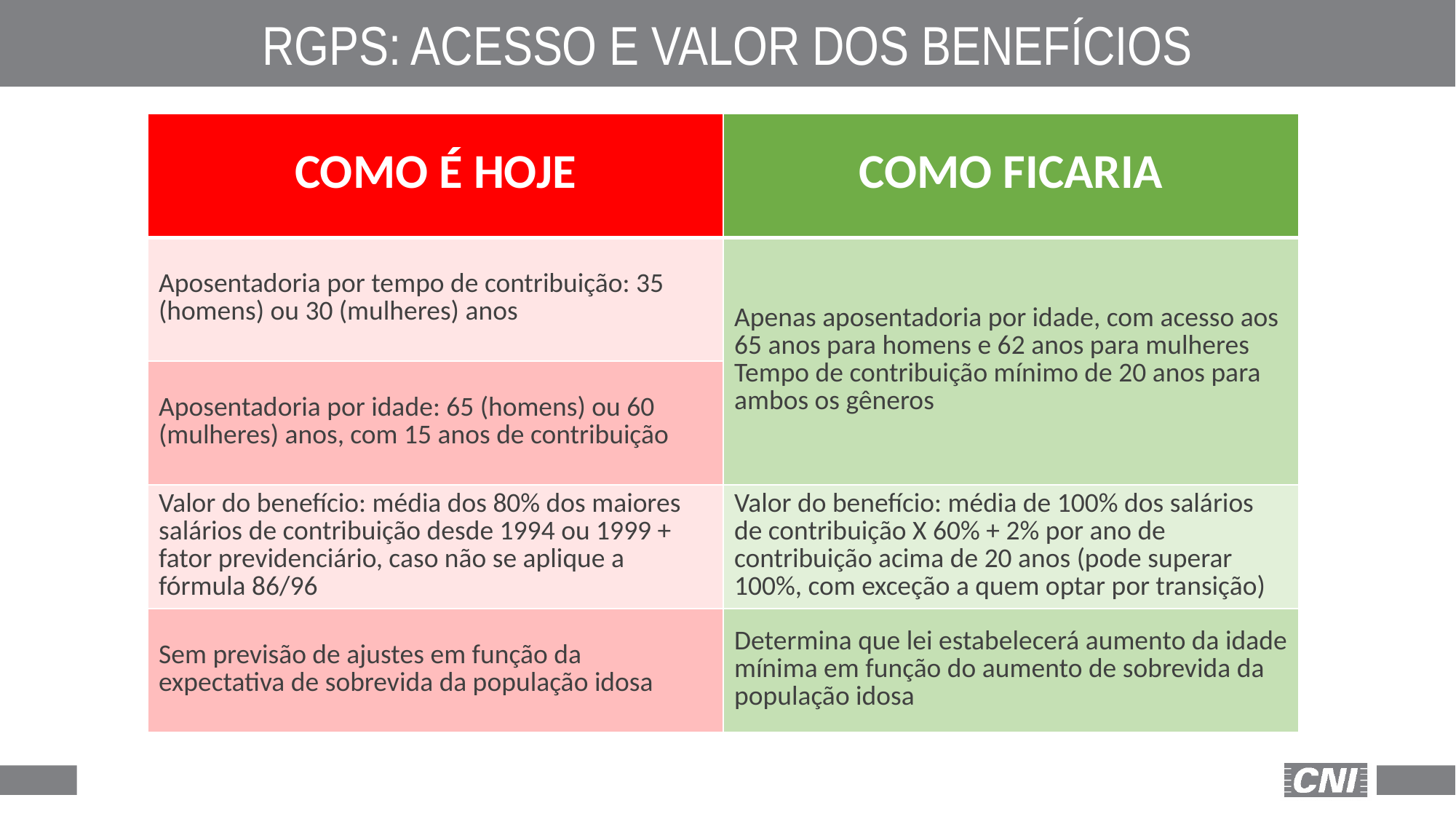

RGPS: ACESSO E VALOR DOS BENEFÍCIOS
| COMO É HOJE | COMO FICARIA |
| --- | --- |
| Aposentadoria por tempo de contribuição: 35 (homens) ou 30 (mulheres) anos | Apenas aposentadoria por idade, com acesso aos 65 anos para homens e 62 anos para mulheres Tempo de contribuição mínimo de 20 anos para ambos os gêneros |
| Aposentadoria por idade: 65 (homens) ou 60 (mulheres) anos, com 15 anos de contribuição |  |
| Valor do benefício: média dos 80% dos maiores salários de contribuição desde 1994 ou 1999 + fator previdenciário, caso não se aplique a fórmula 86/96 | Valor do benefício: média de 100% dos salários de contribuição X 60% + 2% por ano de contribuição acima de 20 anos (pode superar 100%, com exceção a quem optar por transição) |
| Sem previsão de ajustes em função da expectativa de sobrevida da população idosa | Determina que lei estabelecerá aumento da idade mínima em função do aumento de sobrevida da população idosa |
23